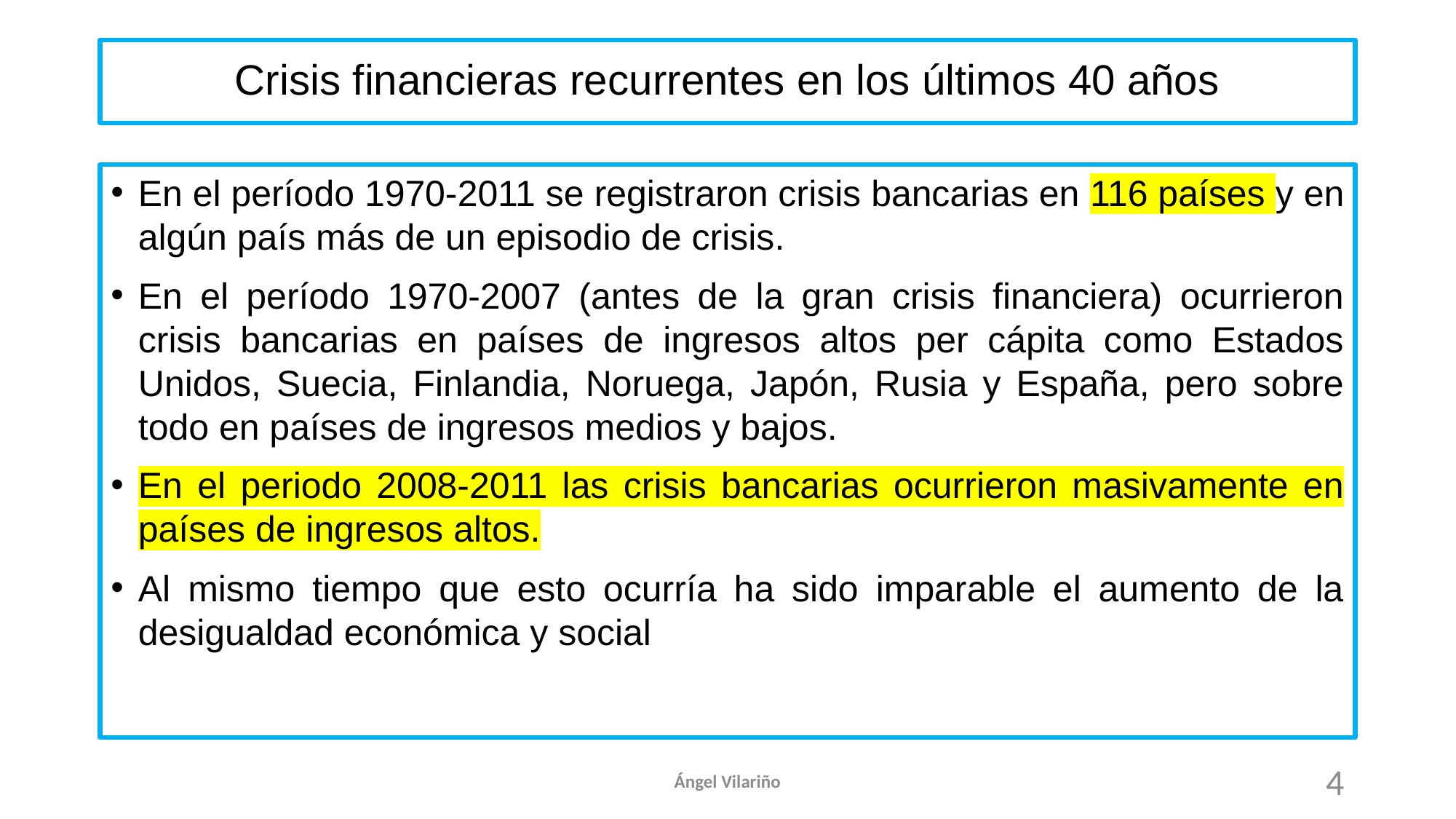

# Crisis financieras recurrentes en los últimos 40 años
En el período 1970-2011 se registraron crisis bancarias en 116 países y en algún país más de un episodio de crisis.
En el período 1970-2007 (antes de la gran crisis financiera) ocurrieron crisis bancarias en países de ingresos altos per cápita como Estados Unidos, Suecia, Finlandia, Noruega, Japón, Rusia y España, pero sobre todo en países de ingresos medios y bajos.
En el periodo 2008-2011 las crisis bancarias ocurrieron masivamente en países de ingresos altos.
Al mismo tiempo que esto ocurría ha sido imparable el aumento de la desigualdad económica y social
Ángel Vilariño
4